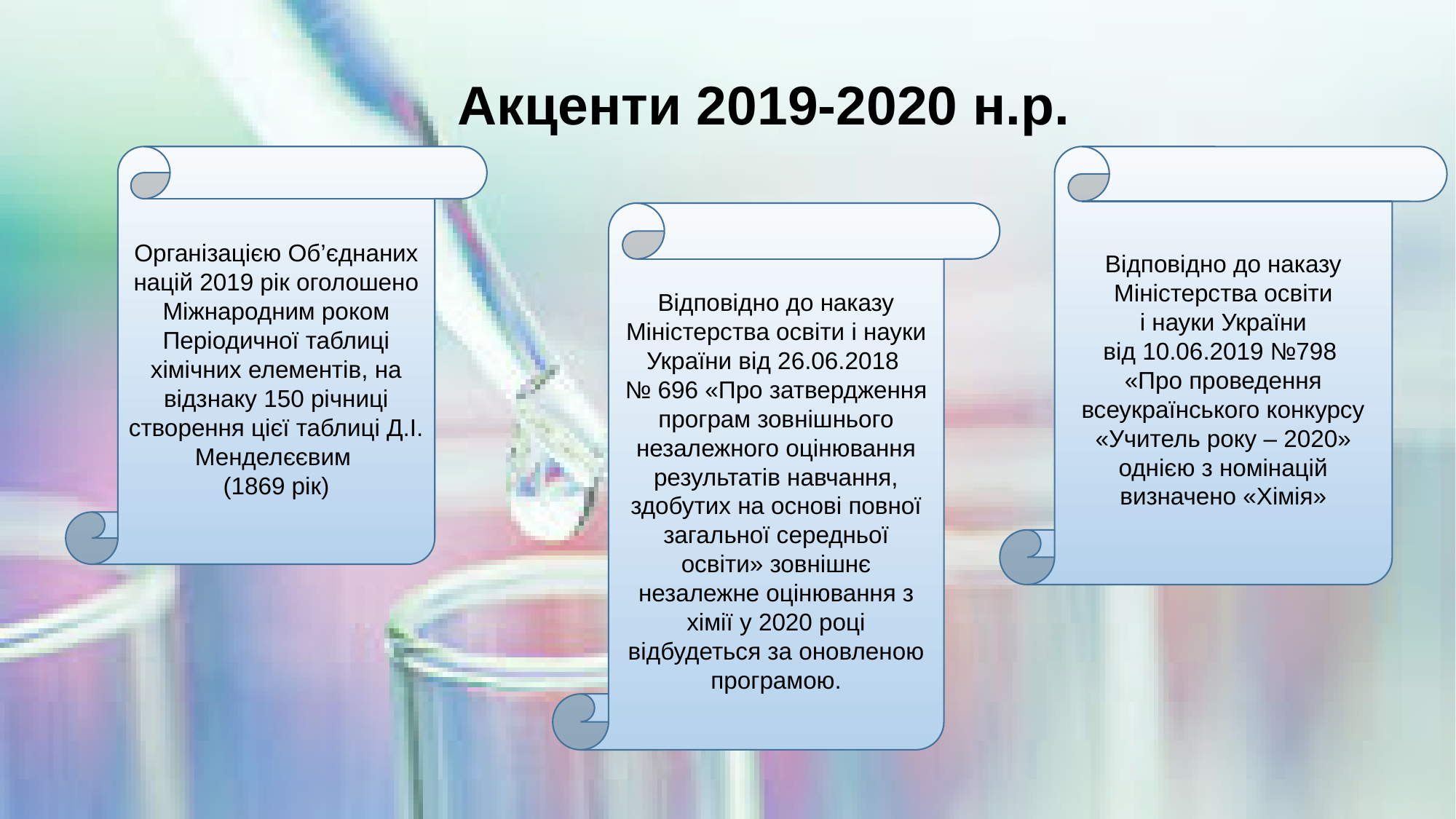

# Акценти 2019-2020 н.р.
Організацією Об’єднаних націй 2019 рік оголошено Міжнародним роком Періодичної таблиці хімічних елементів, на відзнаку 150 річниці створення цієї таблиці Д.І. Менделєєвим
(1869 рік)
Відповідно до наказу Міністерства освіти
 і науки України
від 10.06.2019 №798
«Про проведення всеукраїнського конкурсу «Учитель року – 2020» однією з номінацій визначено «Хімія»
Відповідно до наказу Міністерства освіти і науки України від 26.06.2018
№ 696 «Про затвердження програм зовнішнього незалежного оцінювання результатів навчання, здобутих на основі повної загальної середньої освіти» зовнішнє незалежне оцінювання з хімії у 2020 році відбудеться за оновленою програмою.